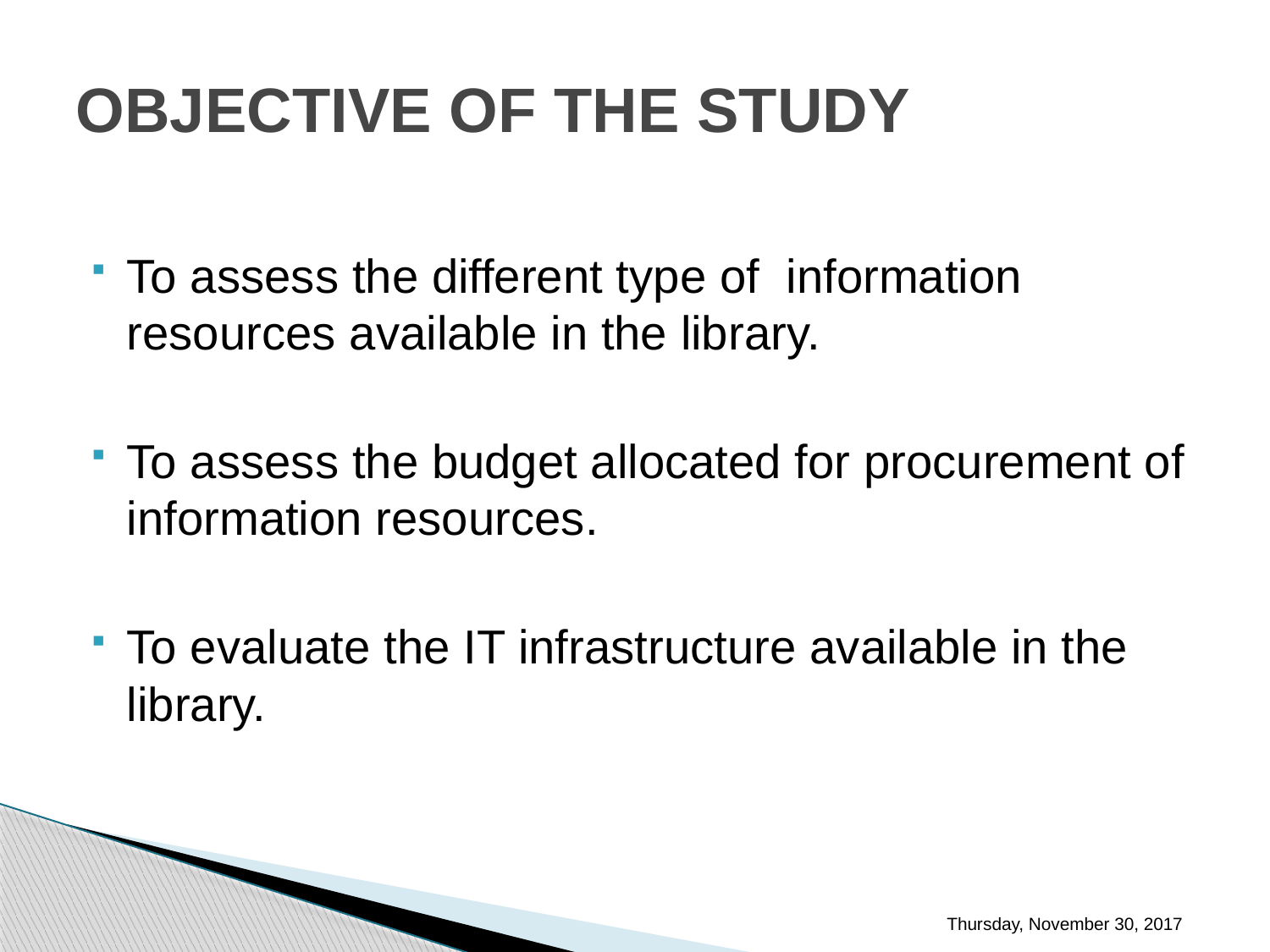

# OBJECTIVE OF THE STUDY
To assess the different type of  information resources available in the library.

To assess the budget allocated for procurement of information resources.

To evaluate the IT infrastructure available in the  library.

Thursday, November 30, 2017